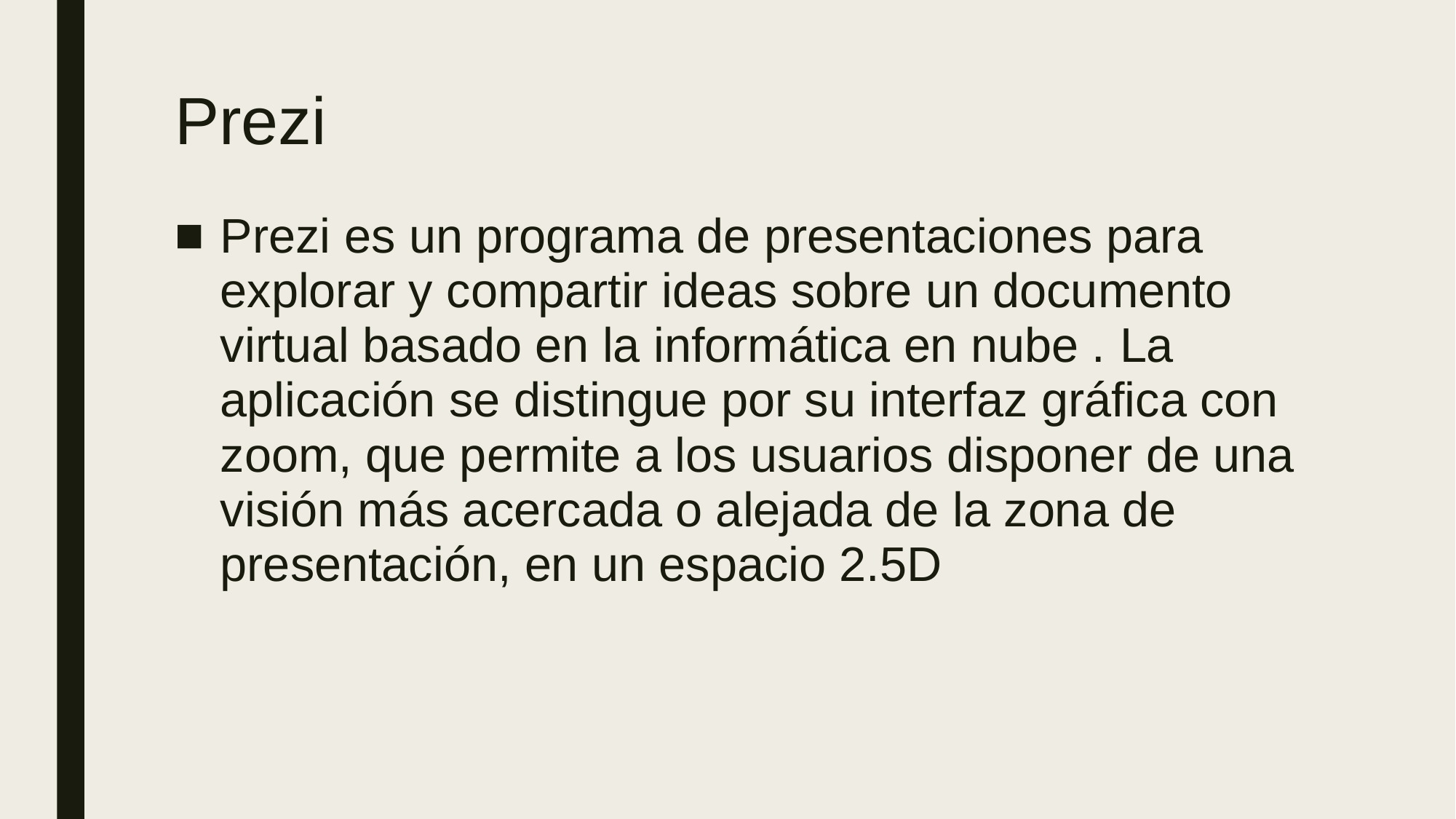

# Prezi
Prezi es un programa de presentaciones para explorar y compartir ideas sobre un documento virtual basado en la informática en nube .​ La aplicación se distingue por su interfaz gráfica con zoom, que permite a los usuarios disponer de una visión más acercada o alejada de la zona de presentación, en un espacio 2.5D